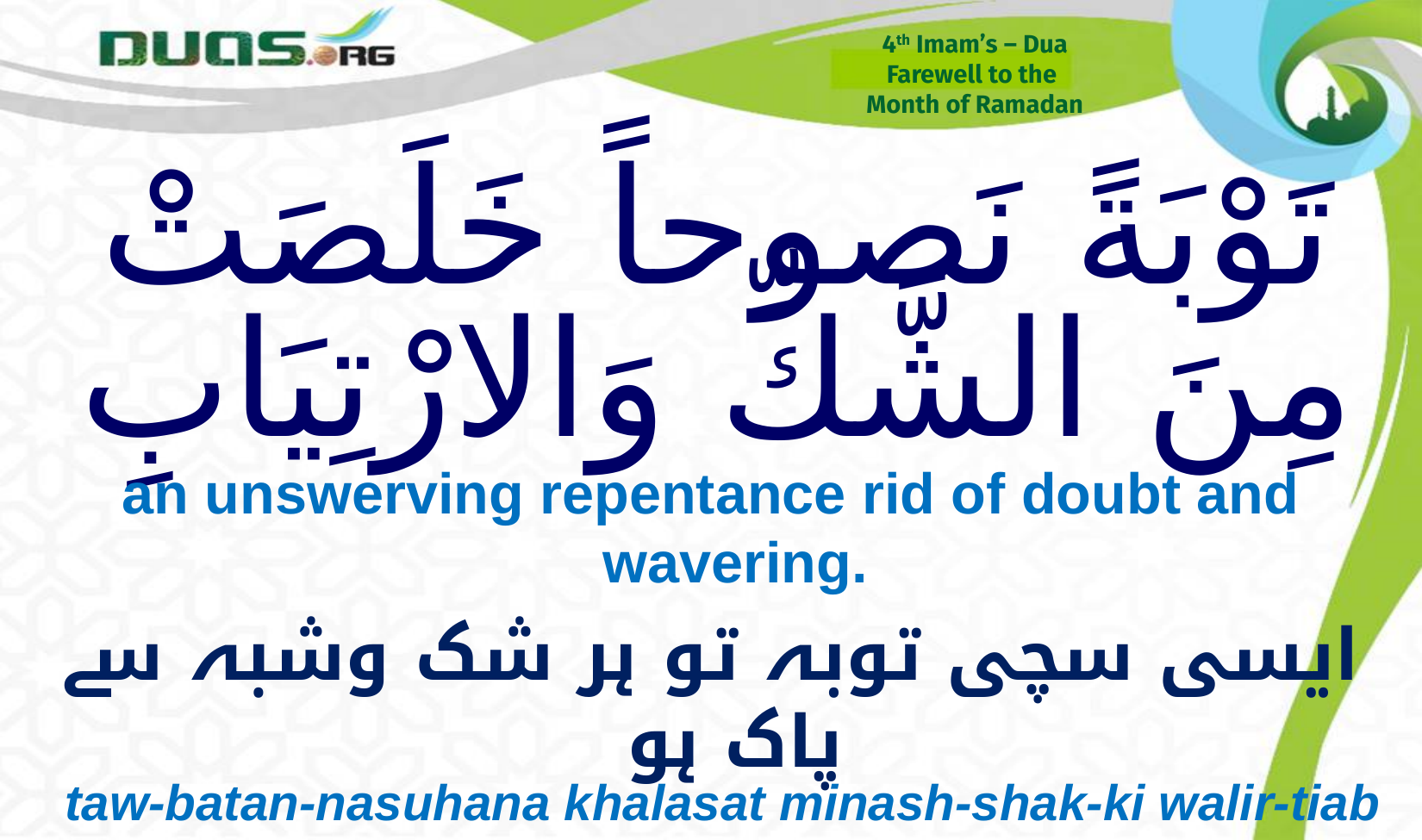

4th Imam’s – Dua
Farewell to the
Month of Ramadan

# تَوْبَةً نَصوحاً خَلَصَتْ مِنَ الشَّكِّ وَالارْتِيَابِ
an unswerving repentance rid of doubt and wavering.
ایسی سچی توبہ تو ہر شک وشبہ سے پاک ہو
taw-batan-nasuhana khalasat minash-shak-ki walir-tiab